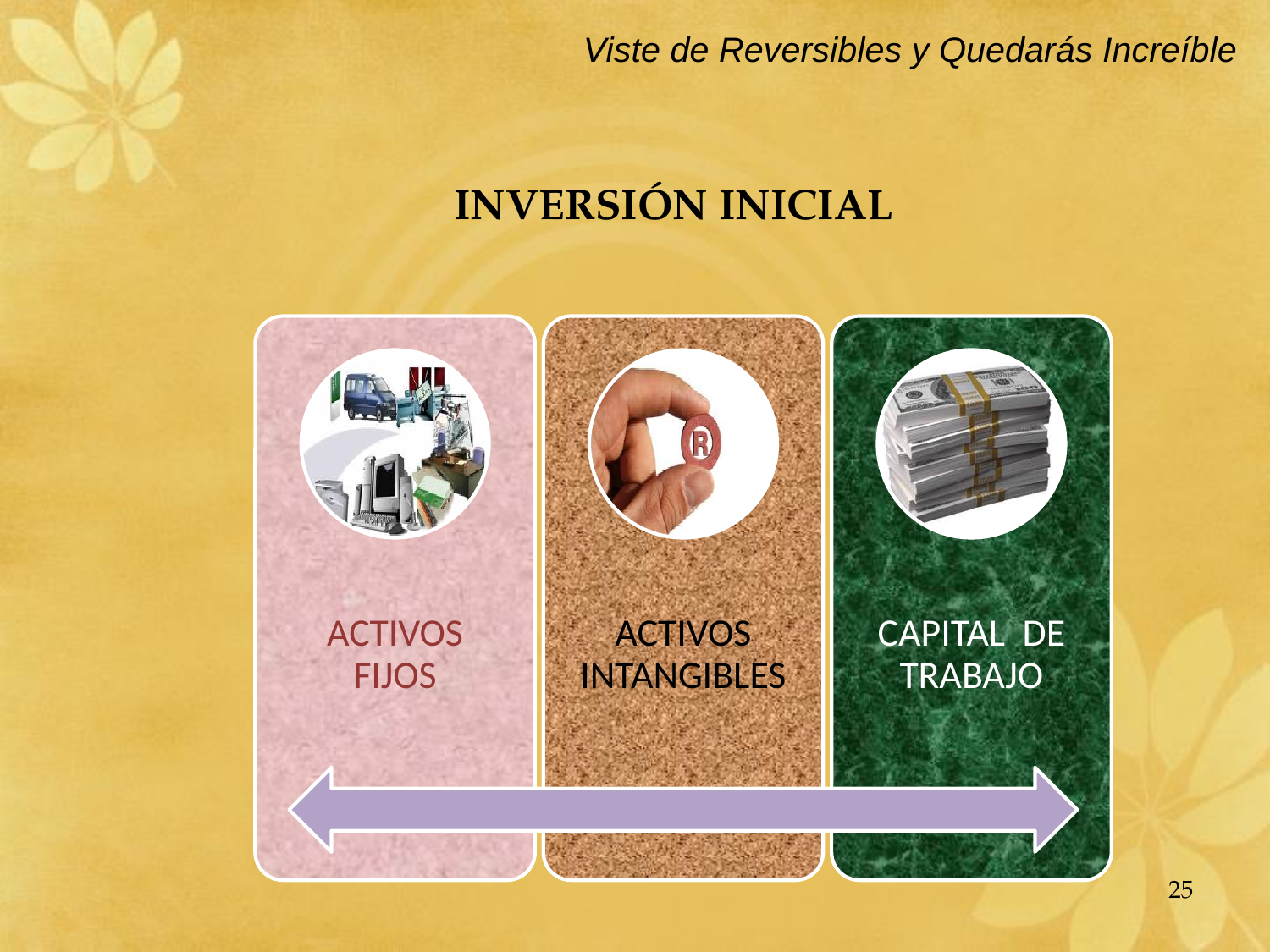

Viste de Reversibles y Quedarás Increíble
# INVERSIÓN INICIAL
ACTIVOS FIJOS
ACTIVOS INTANGIBLES
CAPITAL  DE TRABAJO
25